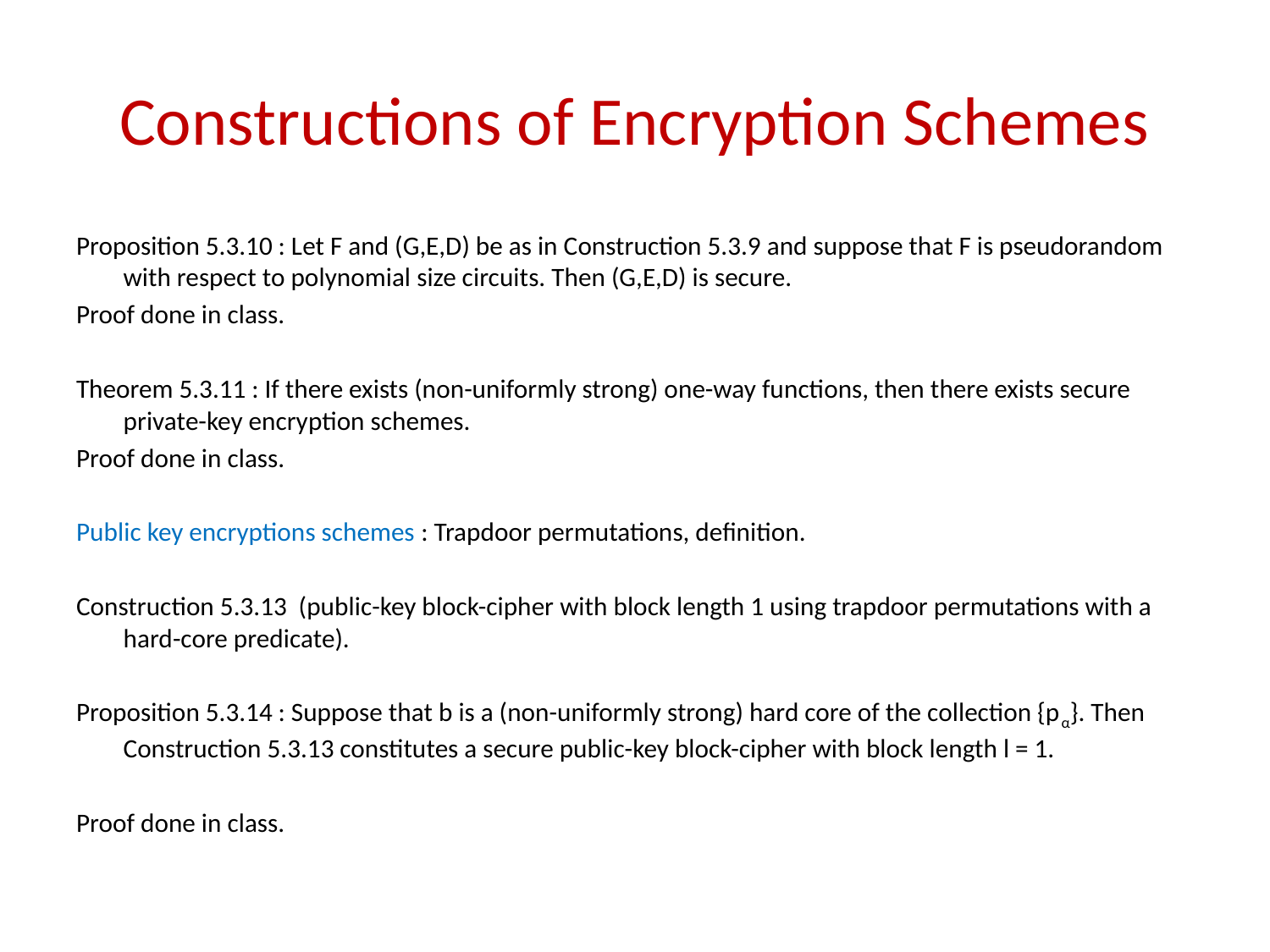

# Constructions of Encryption Schemes
Proposition 5.3.10 : Let F and (G,E,D) be as in Construction 5.3.9 and suppose that F is pseudorandom with respect to polynomial size circuits. Then (G,E,D) is secure.
Proof done in class.

Theorem 5.3.11 : If there exists (non-uniformly strong) one-way functions, then there exists secure private-key encryption schemes.
Proof done in class.

Public key encryptions schemes : Trapdoor permutations, definition.

Construction 5.3.13  (public-key block-cipher with block length 1 using trapdoor permutations with a hard-core predicate).

Proposition 5.3.14 : Suppose that b is a (non-uniformly strong) hard core of the collection {pα}. Then Construction 5.3.13 constitutes a secure public-key block-cipher with block length l = 1.

Proof done in class.